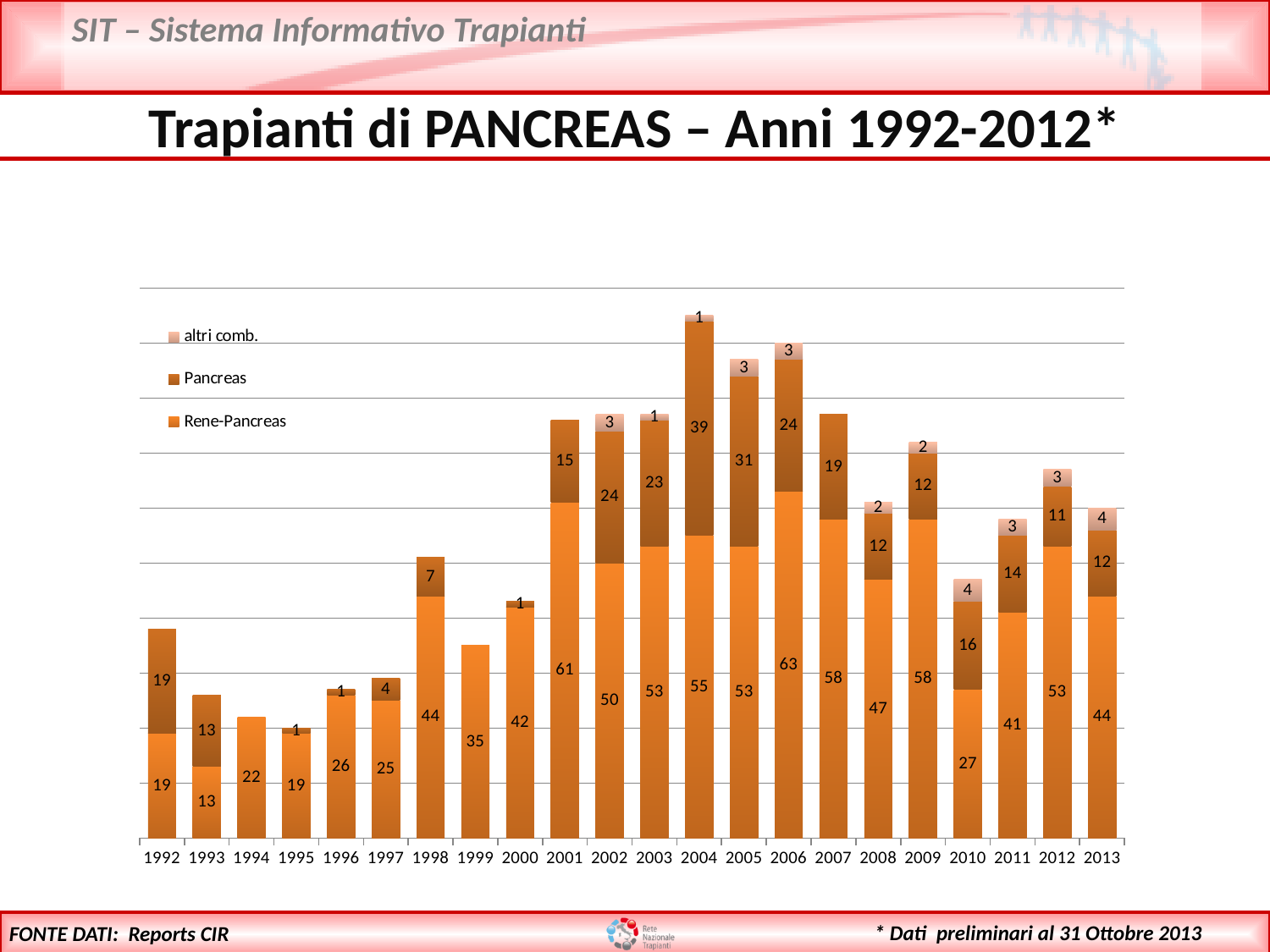

Trapianti di PANCREAS – Anni 1992-2012*

### Chart

| Category | Rene-Pancreas | Pancreas  | altri comb. |
|---|---|---|---|
| 1992 | 19.0 | 19.0 | None |
| 1993 | 13.0 | 13.0 | None |
| 1994 | 22.0 | None | None |
| 1995 | 19.0 | 1.0 | None |
| 1996 | 26.0 | 1.0 | None |
| 1997 | 25.0 | 4.0 | None |
| 1998 | 44.0 | 7.0 | None |
| 1999 | 35.0 | None | None |
| 2000 | 42.0 | 1.0 | None |
| 2001 | 61.0 | 15.0 | None |
| 2002 | 50.0 | 24.0 | 3.0 |
| 2003 | 53.0 | 23.0 | 1.0 |
| 2004 | 55.0 | 39.0 | 1.0 |
| 2005 | 53.0 | 31.0 | 3.0 |
| 2006 | 63.0 | 24.0 | 3.0 |
| 2007 | 58.0 | 19.0 | None |
| 2008 | 47.0 | 12.0 | 2.0 |
| 2009 | 58.0 | 12.0 | 2.0 |
| 2010 | 27.0 | 16.0 | 4.0 |
| 2011 | 41.0 | 14.0 | 3.0 |
| 2012 | 53.0 | 11.0 | 3.0 |
| 2013 | 44.0 | 12.0 | 4.0 |
FONTE DATI:  Reports CIR